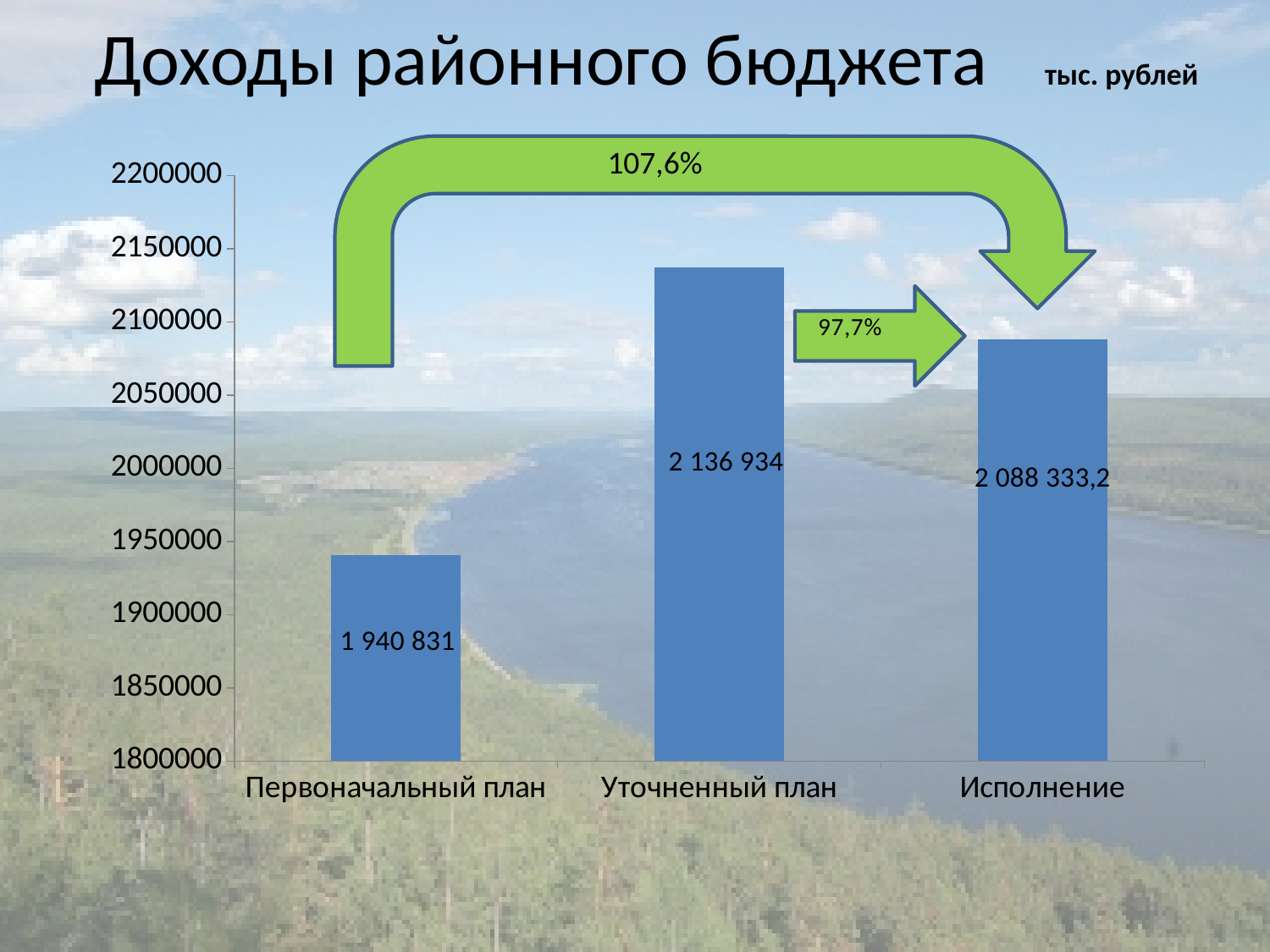

# Доходы районного бюджета    тыс. рублей

107,6%

### Chart

| Category | Доходы |
|---|---|
| Первоначальный план | 1940831.0 |
| Уточненный план | 2136934.0 |
| Исполнение | 2088333.2 |